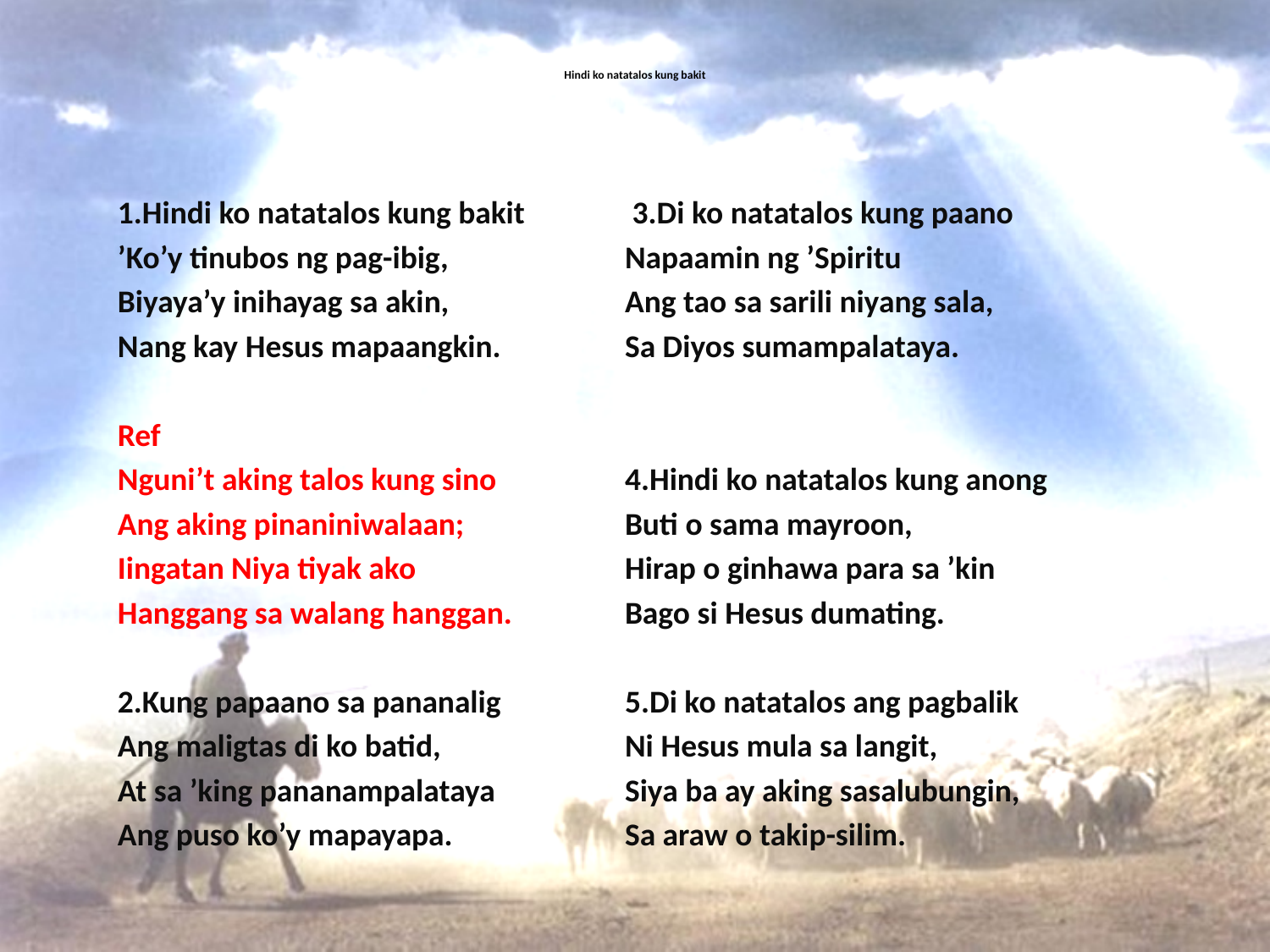

# Hindi ko natatalos kung bakit
1.Hindi ko natatalos kung bakit
’Ko’y tinubos ng pag-ibig,
Biyaya’y inihayag sa akin,
Nang kay Hesus mapaangkin.

Ref
Nguni’t aking talos kung sino
Ang aking pinaniniwalaan;
Iingatan Niya tiyak ako
Hanggang sa walang hanggan.

2.Kung papaano sa pananalig
Ang maligtas di ko batid,
At sa ’king pananampalataya
Ang puso ko’y mapayapa.
 3.Di ko natatalos kung paano
Napaamin ng ’Spiritu
Ang tao sa sarili niyang sala,
Sa Diyos sumampalataya.

4.Hindi ko natatalos kung anong
Buti o sama mayroon,
Hirap o ginhawa para sa ’kin
Bago si Hesus dumating.

5.Di ko natatalos ang pagbalik
Ni Hesus mula sa langit,
Siya ba ay aking sasalubungin,
Sa araw o takip-silim.